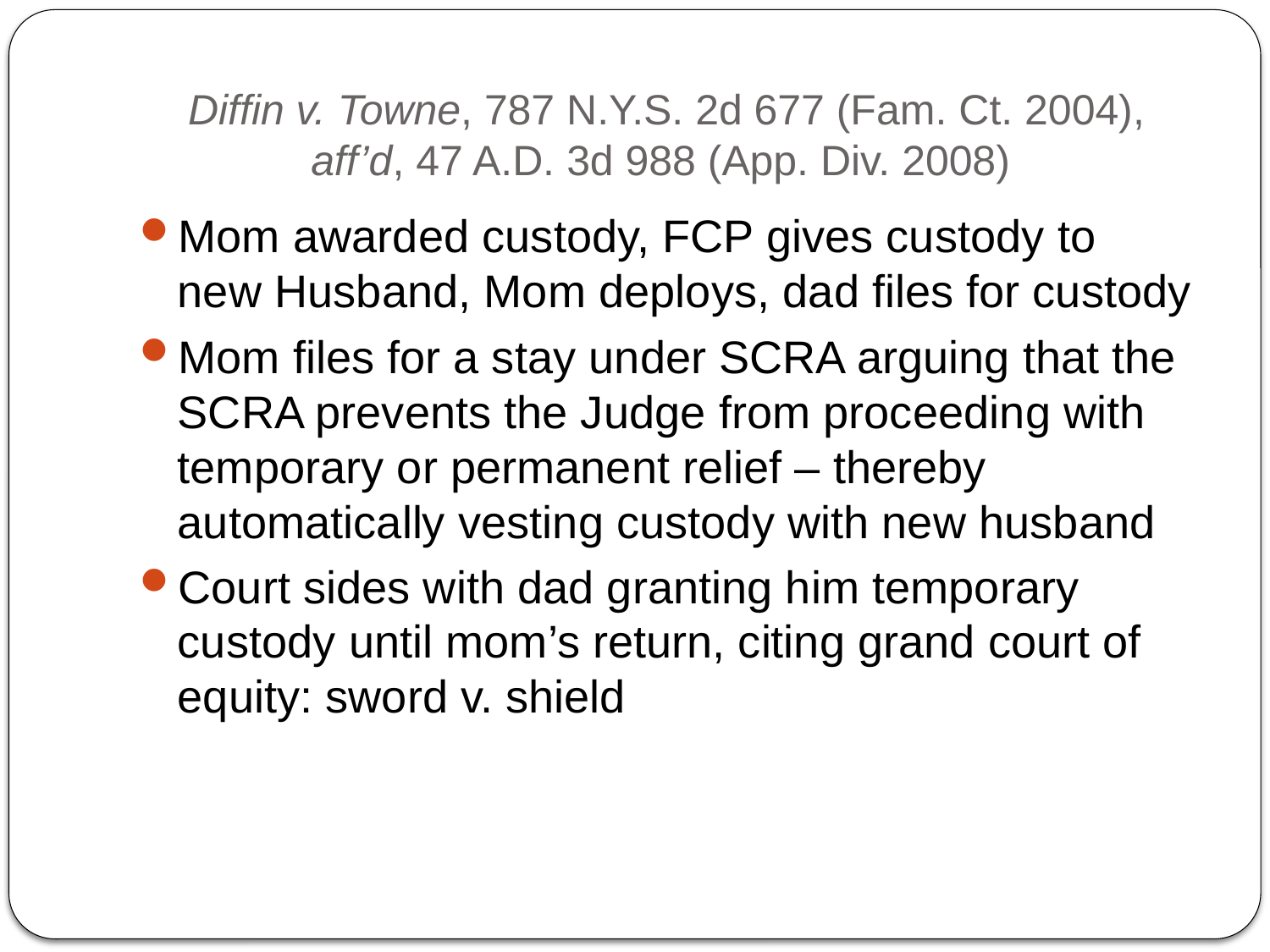

# Diffin v. Towne, 787 N.Y.S. 2d 677 (Fam. Ct. 2004), aff’d, 47 A.D. 3d 988 (App. Div. 2008)
Mom awarded custody, FCP gives custody to new Husband, Mom deploys, dad files for custody
Mom files for a stay under SCRA arguing that the SCRA prevents the Judge from proceeding with temporary or permanent relief – thereby automatically vesting custody with new husband
Court sides with dad granting him temporary custody until mom’s return, citing grand court of equity: sword v. shield